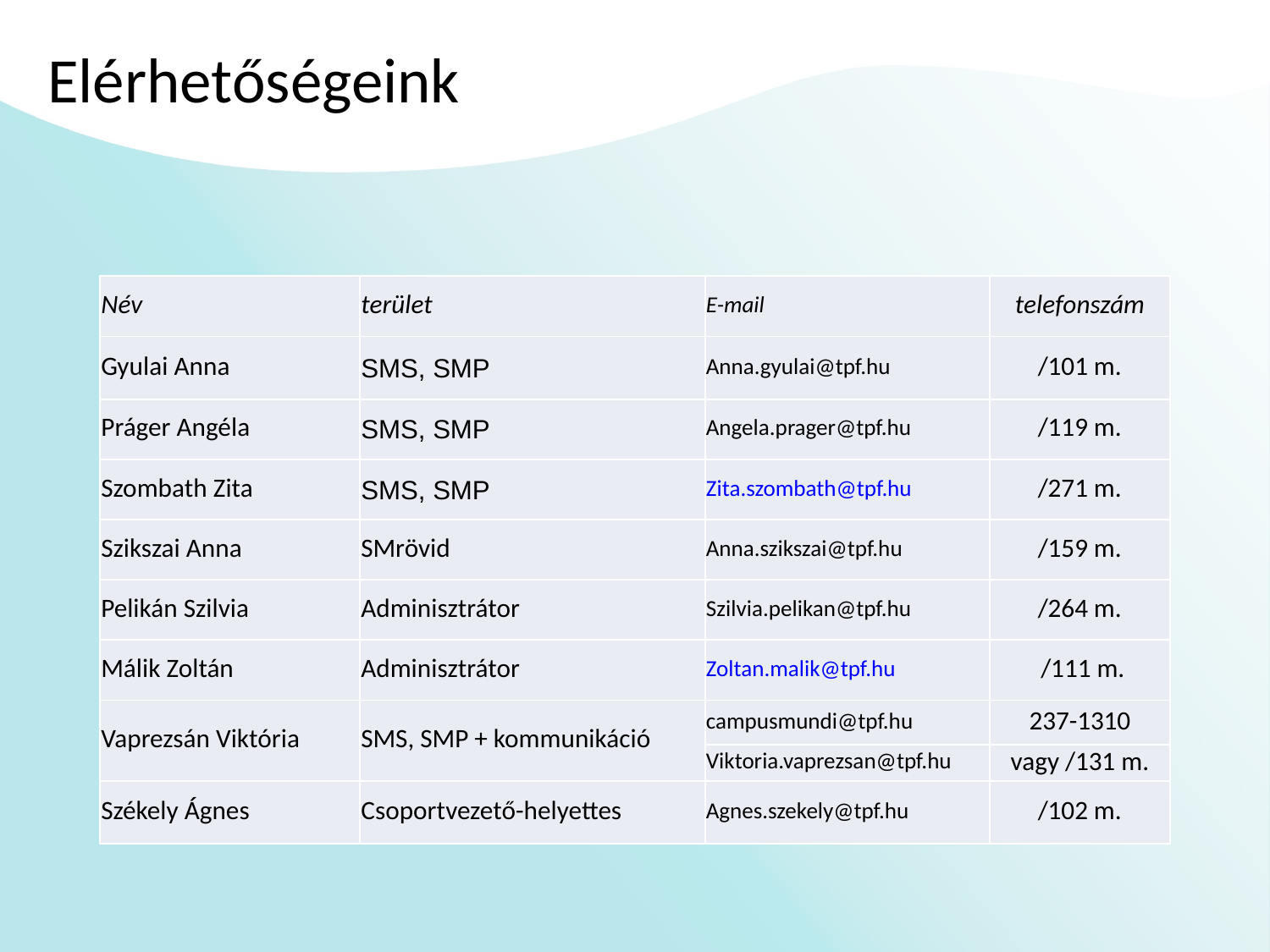

# Elérhetőségeink

| Név | terület | E-mail | telefonszám |
| --- | --- | --- | --- |
| Gyulai Anna | SMS, SMP | Anna.gyulai@tpf.hu | /101 m. |
| Práger Angéla | SMS, SMP | Angela.prager@tpf.hu | /119 m. |
| Szombath Zita | SMS, SMP | Zita.szombath@tpf.hu | /271 m. |
| Szikszai Anna | SMrövid | Anna.szikszai@tpf.hu | /159 m. |
| Pelikán Szilvia | Adminisztrátor | Szilvia.pelikan@tpf.hu | /264 m. |
| Málik Zoltán | Adminisztrátor | Zoltan.malik@tpf.hu | /111 m. |
| Vaprezsán Viktória | SMS, SMP + kommunikáció | campusmundi@tpf.hu | 237-1310 |
|  |  | Viktoria.vaprezsan@tpf.hu | vagy /131 m. |
| Székely Ágnes | Csoportvezető-helyettes | Agnes.szekely@tpf.hu | /102 m. |